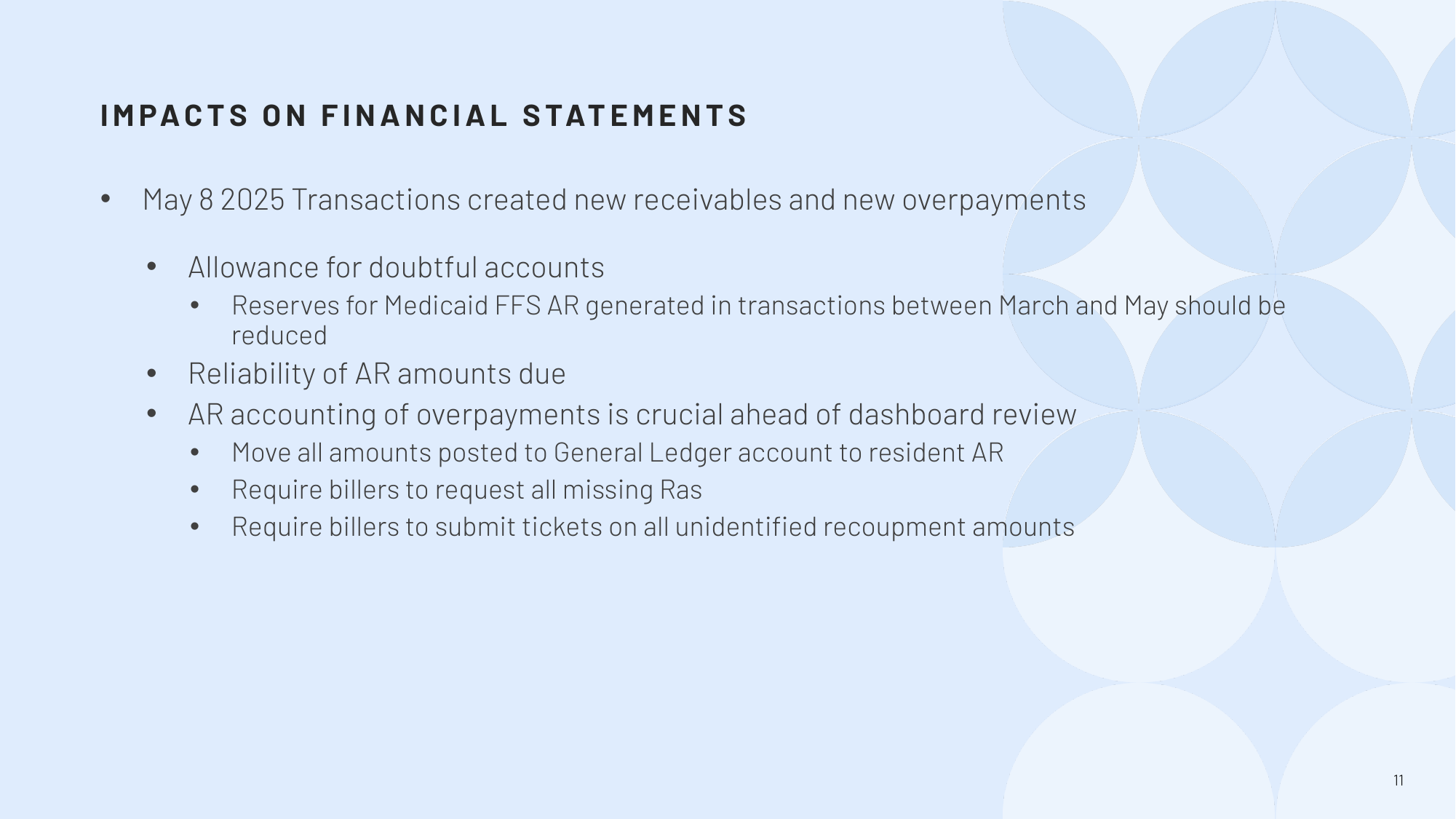

# Impacts on financial statements
May 8 2025 Transactions created new receivables and new overpayments
Allowance for doubtful accounts
Reserves for Medicaid FFS AR generated in transactions between March and May should be reduced
Reliability of AR amounts due
AR accounting of overpayments is crucial ahead of dashboard review
Move all amounts posted to General Ledger account to resident AR
Require billers to request all missing Ras
Require billers to submit tickets on all unidentified recoupment amounts

11